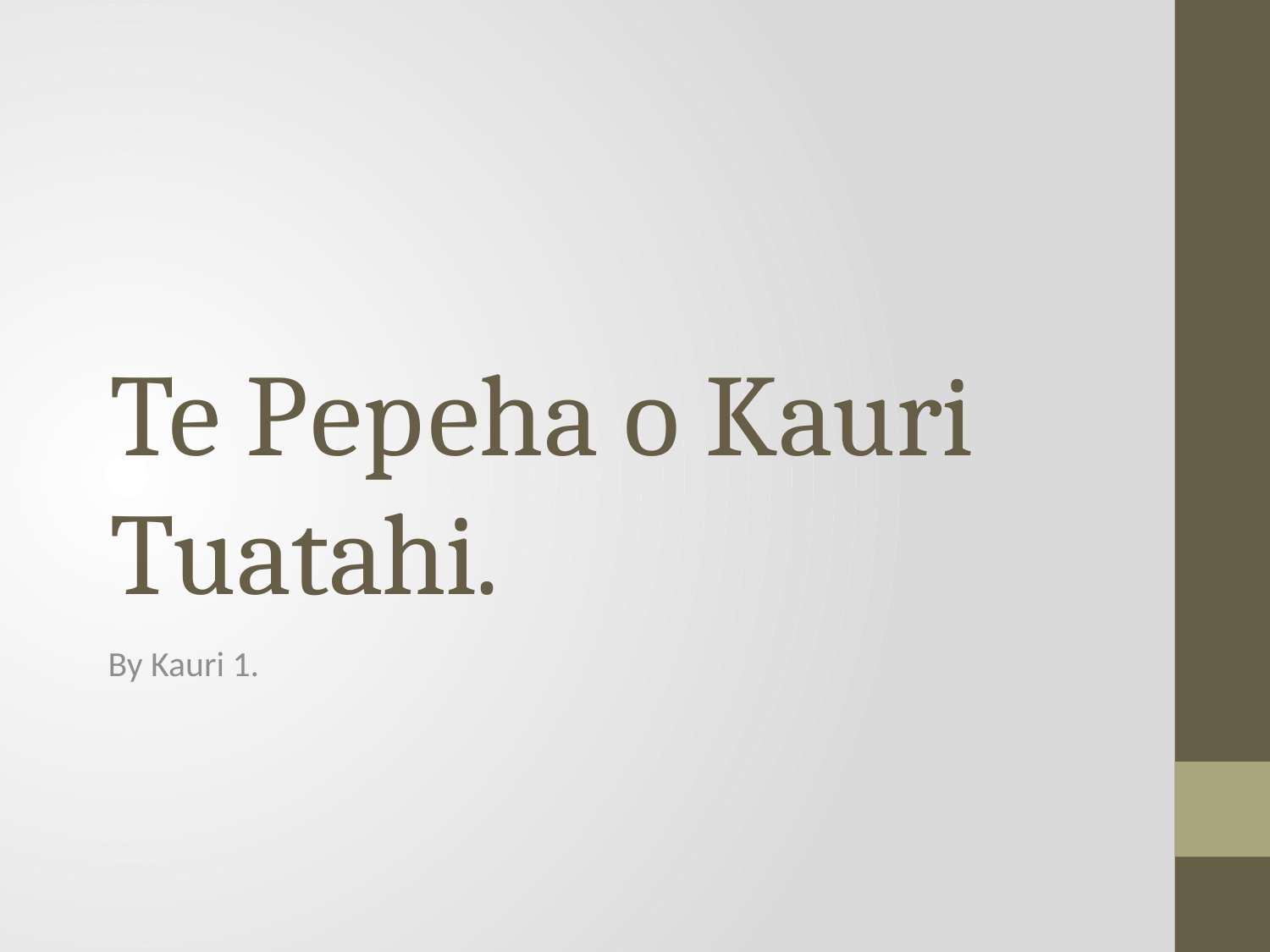

# Te Pepeha o Kauri Tuatahi.
By Kauri 1.